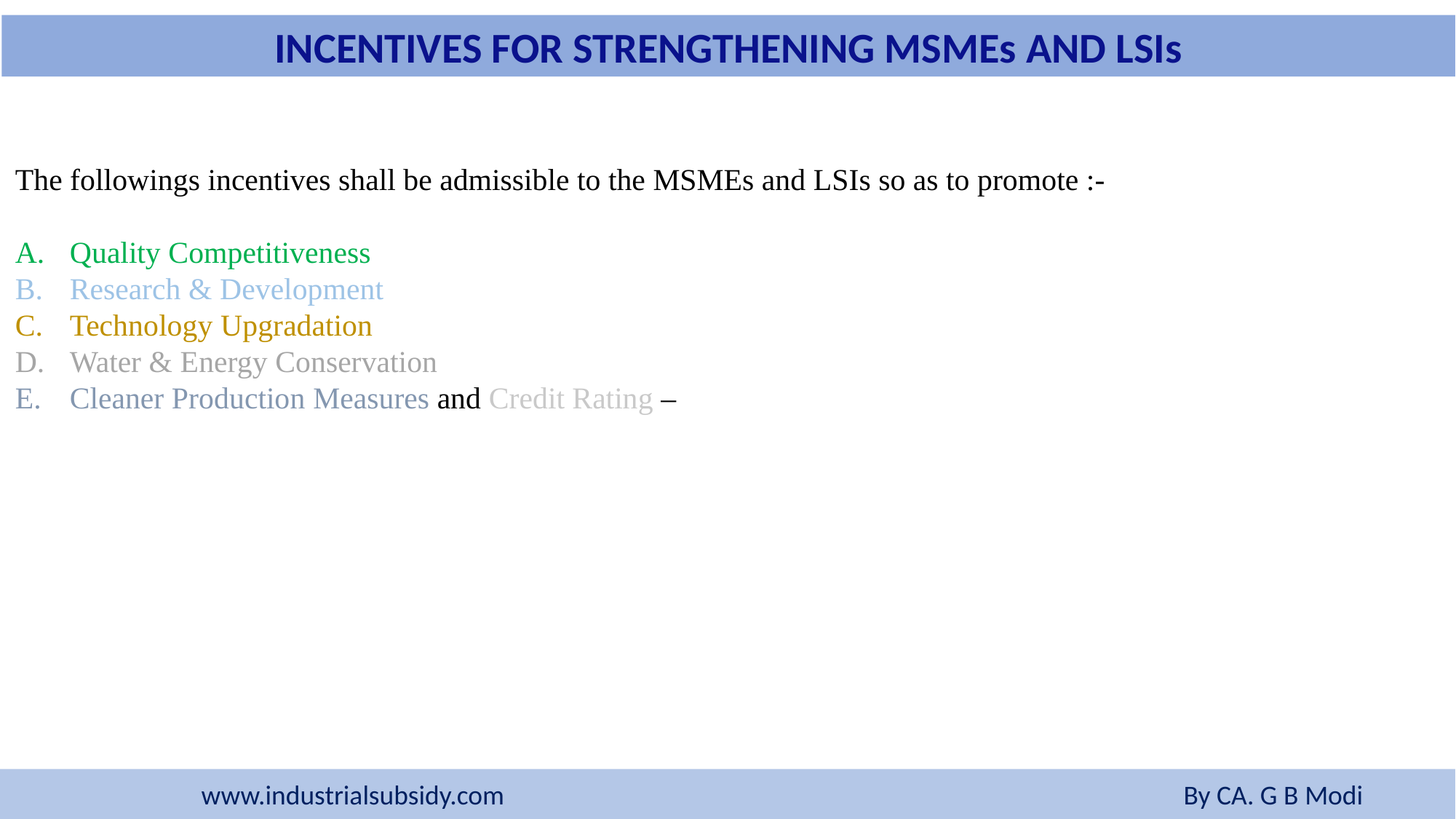

INCENTIVES FOR STRENGTHENING MSMEs AND LSIs
The followings incentives shall be admissible to the MSMEs and LSIs so as to promote :-

Quality Competitiveness
Research & Development
Technology Upgradation
Water & Energy Conservation
Cleaner Production Measures and Credit Rating –
www.industrialsubsidy.com                                    				  	By CA. G B Modi